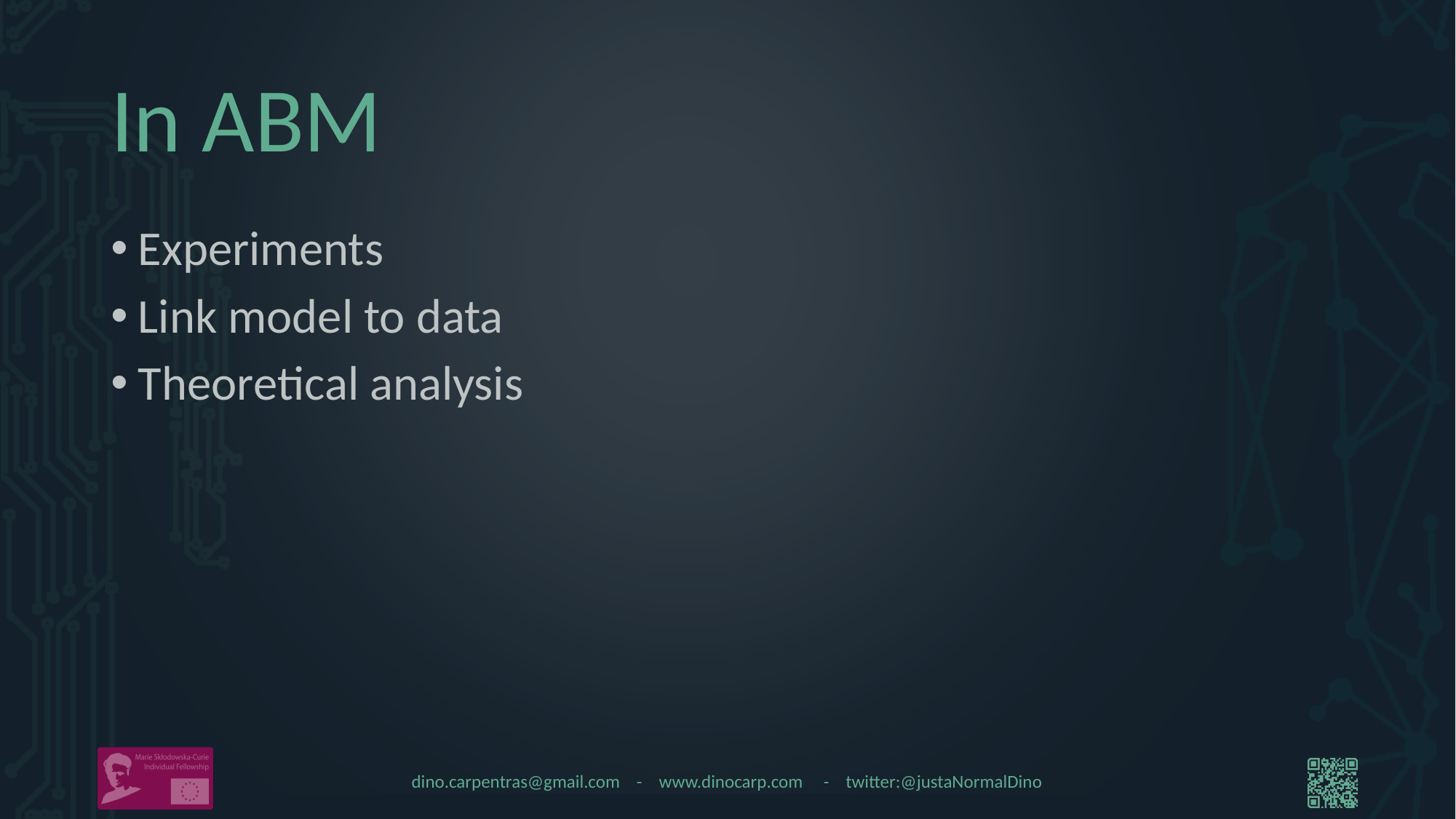

# In ABM
Experiments
Link model to data
Theoretical analysis